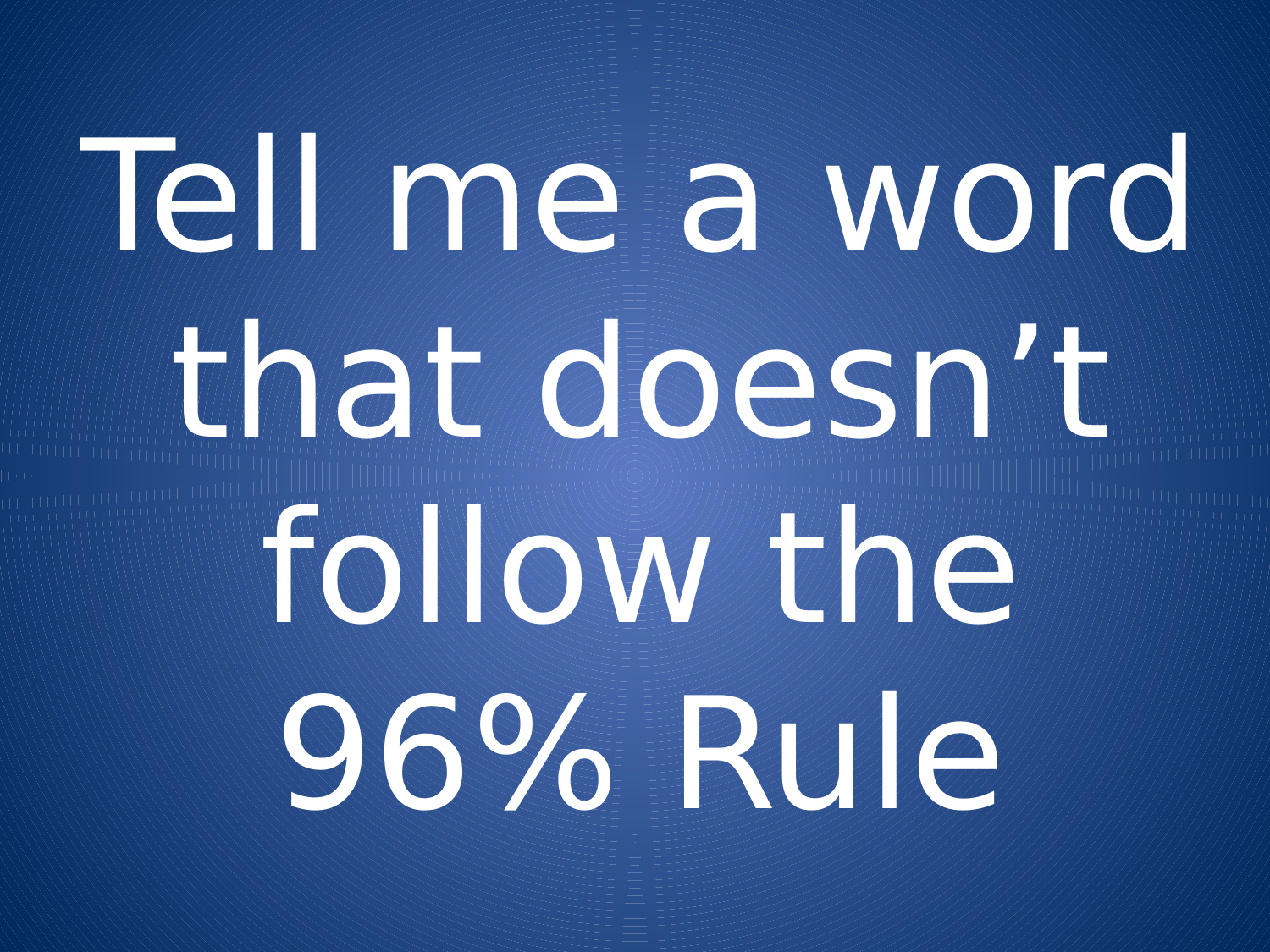

Tell me a word that doesn’t follow the 96% Rule